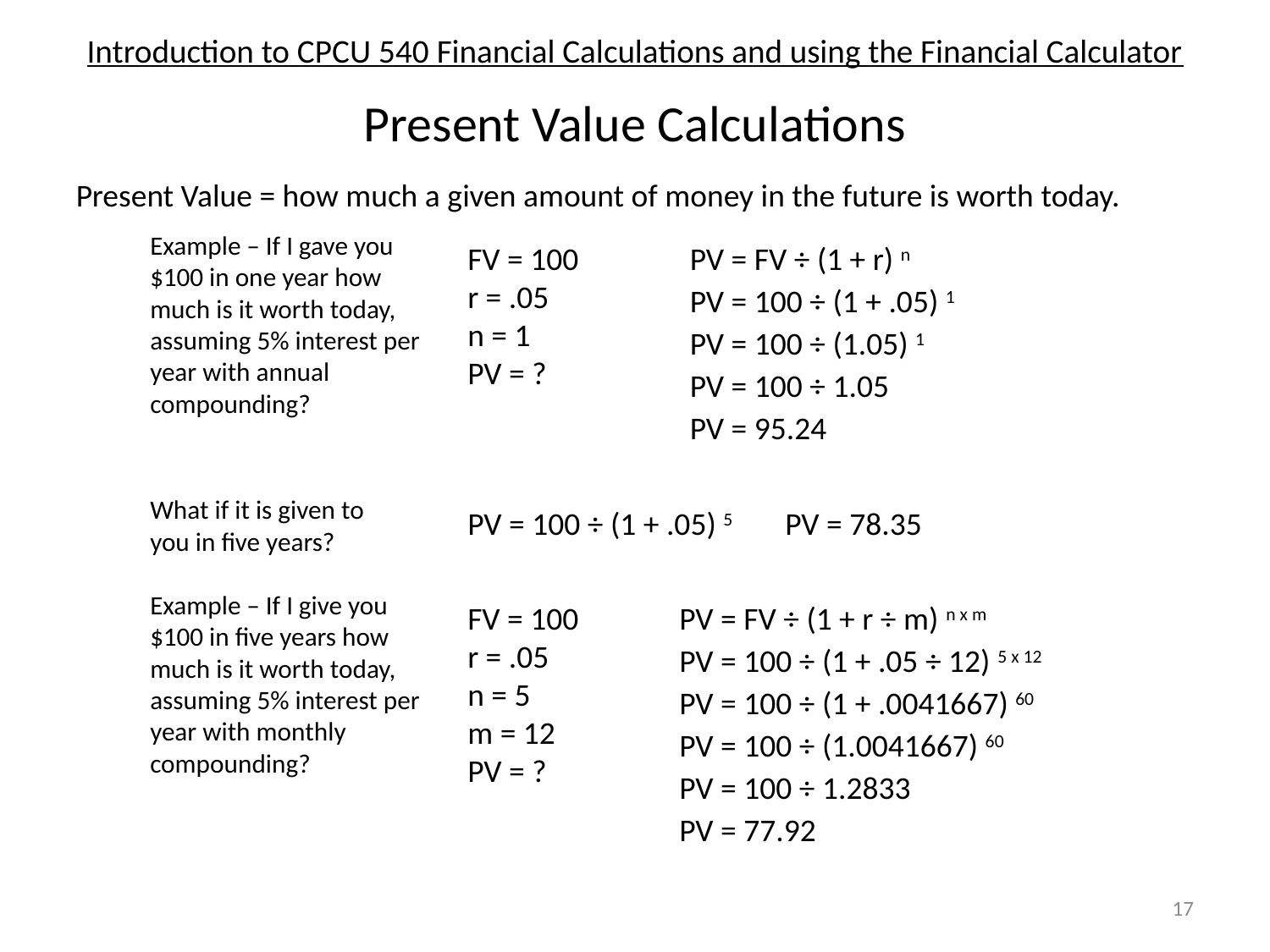

# Introduction to CPCU 540 Financial Calculations and using the Financial Calculator
Present Value Calculations

Present Value = how much a given amount of money in the future is worth today.
Example – If I gave you $100 in one year how much is it worth today, assuming 5% interest per year with annual compounding?
FV = 100
r = .05
n = 1
PV = ?
PV = FV ÷ (1 + r) n
PV = 100 ÷ (1 + .05) 1
PV = 100 ÷ (1.05) 1
PV = 100 ÷ 1.05
PV = 95.24
What if it is given to you in five years?
PV = 100 ÷ (1 + .05) 5
PV = 78.35
Example – If I give you $100 in five years how much is it worth today, assuming 5% interest per year with monthly compounding?
FV = 100
r = .05
n = 5
m = 12
PV = ?
PV = FV ÷ (1 + r ÷ m) n x m
PV = 100 ÷ (1 + .05 ÷ 12) 5 x 12
PV = 100 ÷ (1 + .0041667) 60
PV = 100 ÷ (1.0041667) 60
PV = 100 ÷ 1.2833
PV = 77.92
17